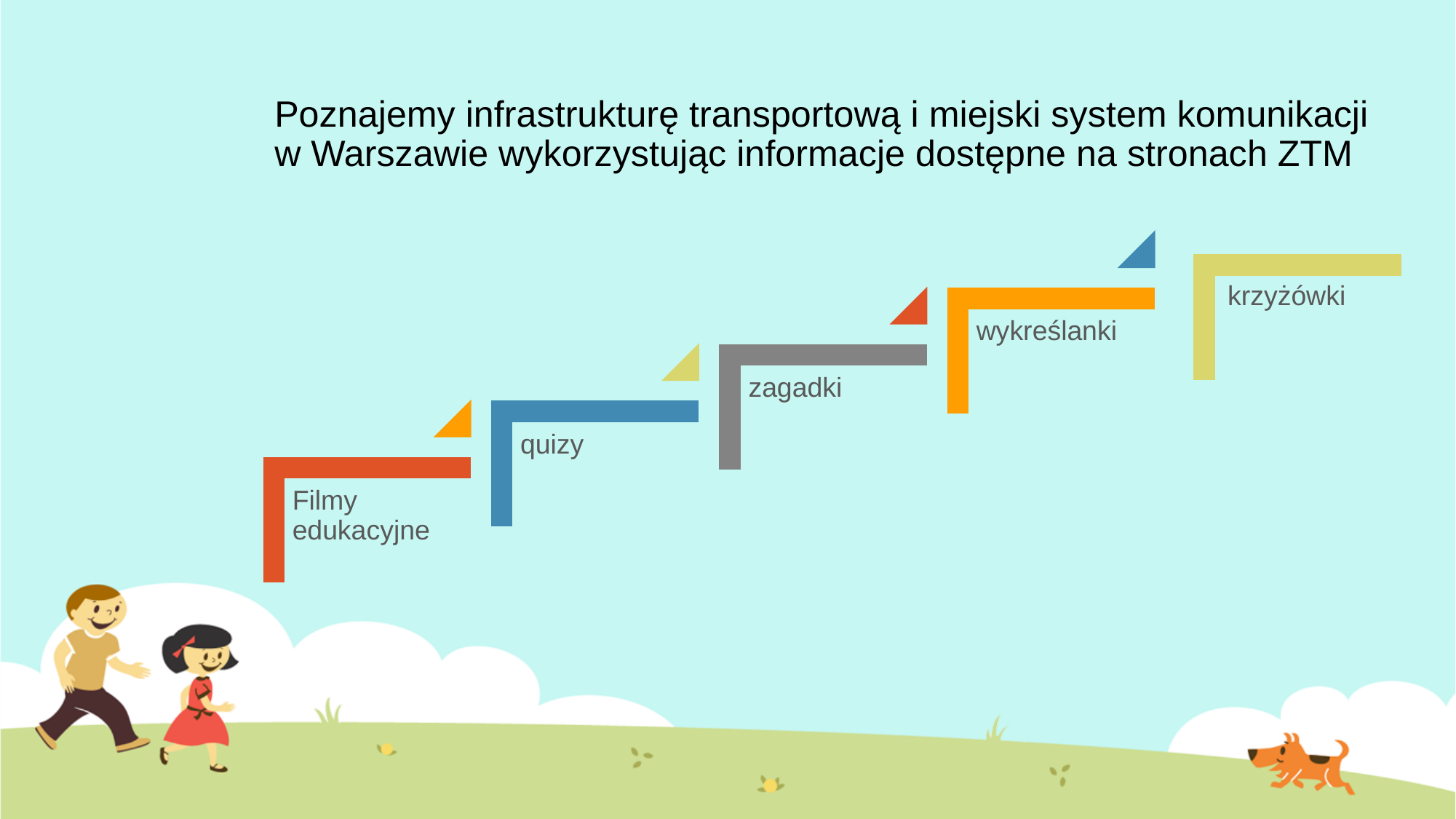

# Poznajemy infrastrukturę transportową i miejski system komunikacji w Warszawie wykorzystując informacje dostępne na stronach ZTM
Filmy edukacyjne
quizy
zagadki
wykreślanki
krzyżówki